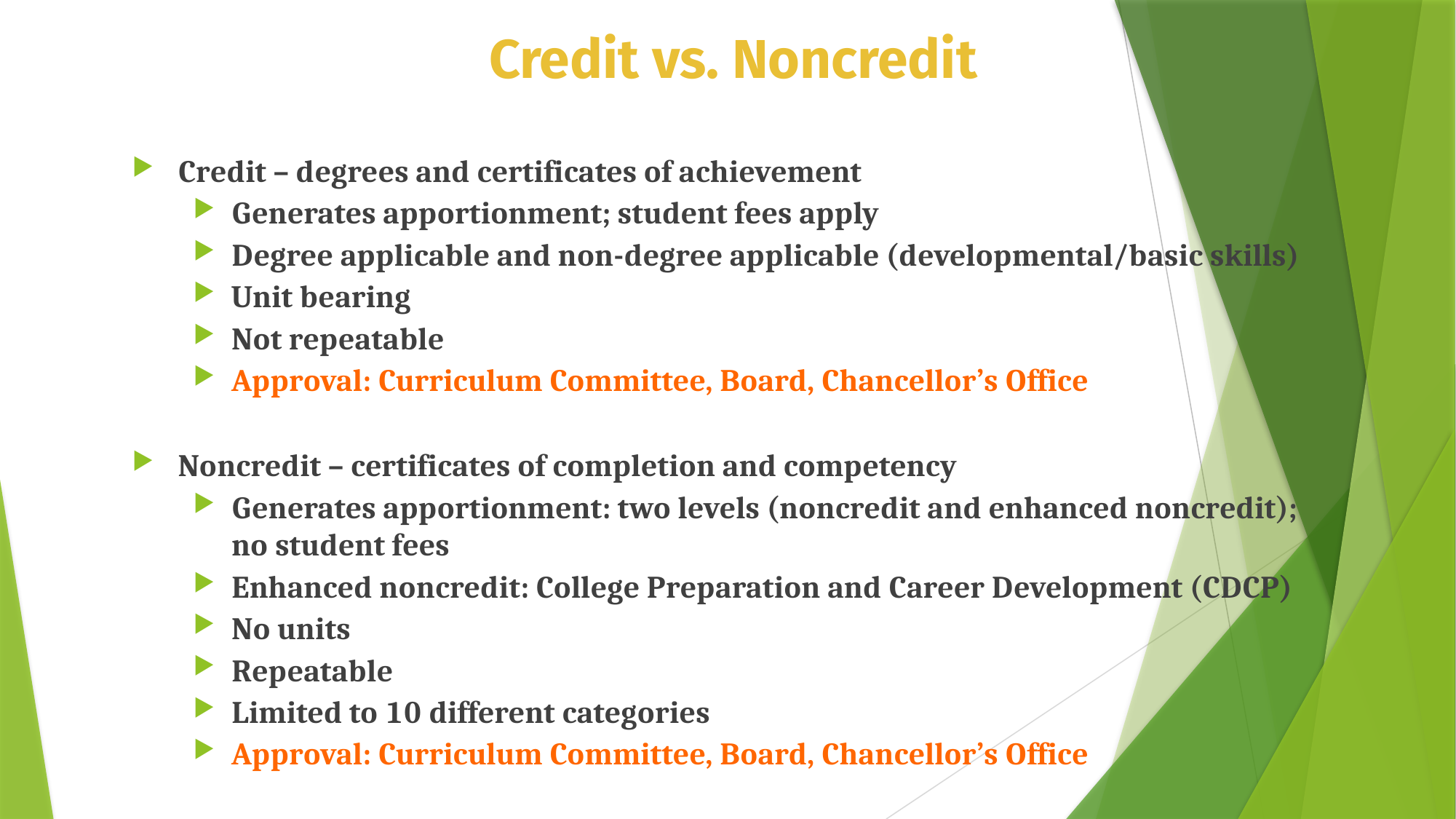

# Credit vs. Noncredit
Credit – degrees and certificates of achievement
Generates apportionment; student fees apply
Degree applicable and non-degree applicable (developmental/basic skills)
Unit bearing
Not repeatable
Approval: Curriculum Committee, Board, Chancellor’s Office

Noncredit – certificates of completion and competency
Generates apportionment: two levels (noncredit and enhanced noncredit); no student fees
Enhanced noncredit: College Preparation and Career Development (CDCP)
No units
Repeatable
Limited to 10 different categories
Approval: Curriculum Committee, Board, Chancellor’s Office